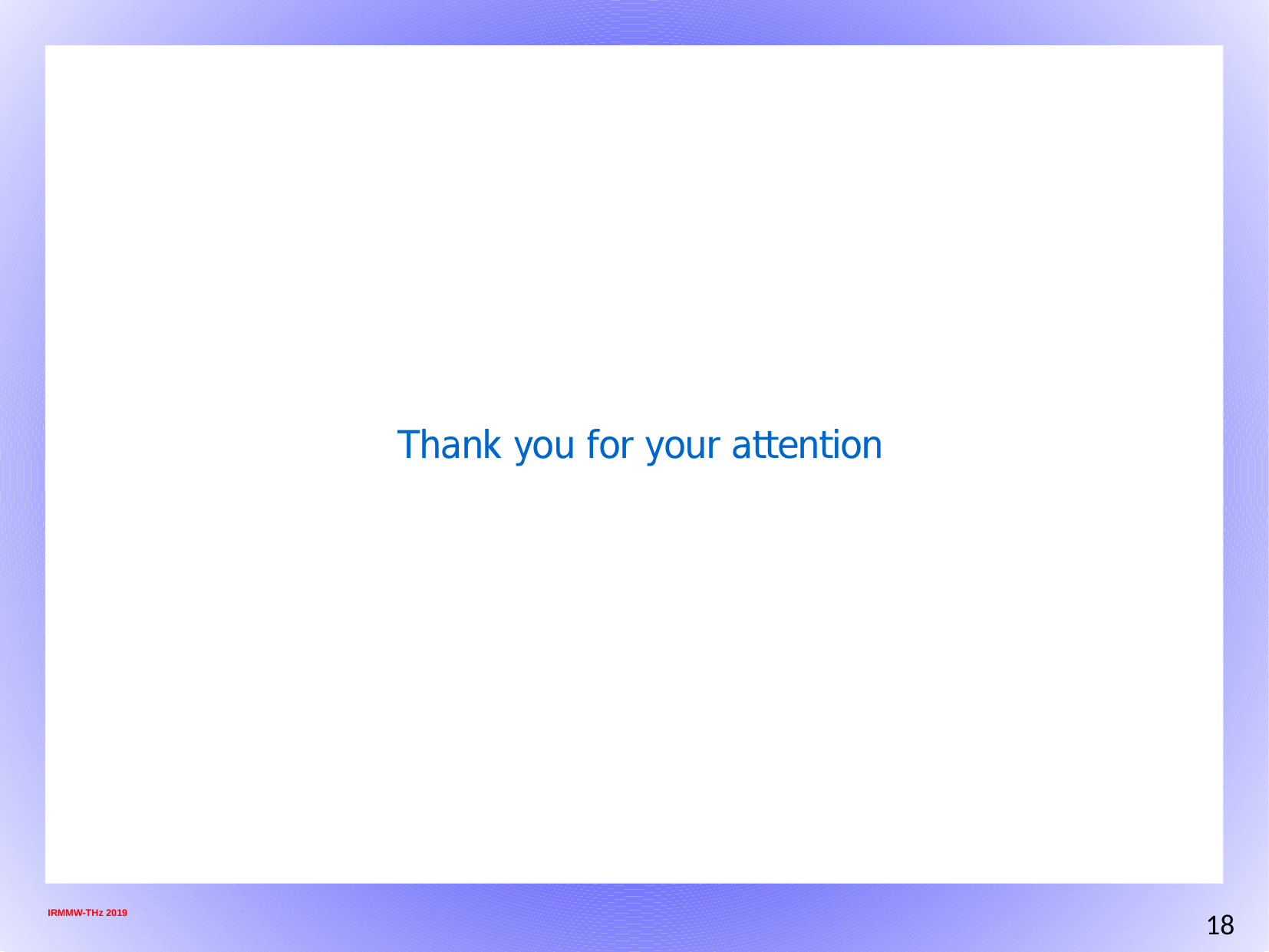

Thank you for your attention
 IRMMW-THz 2019